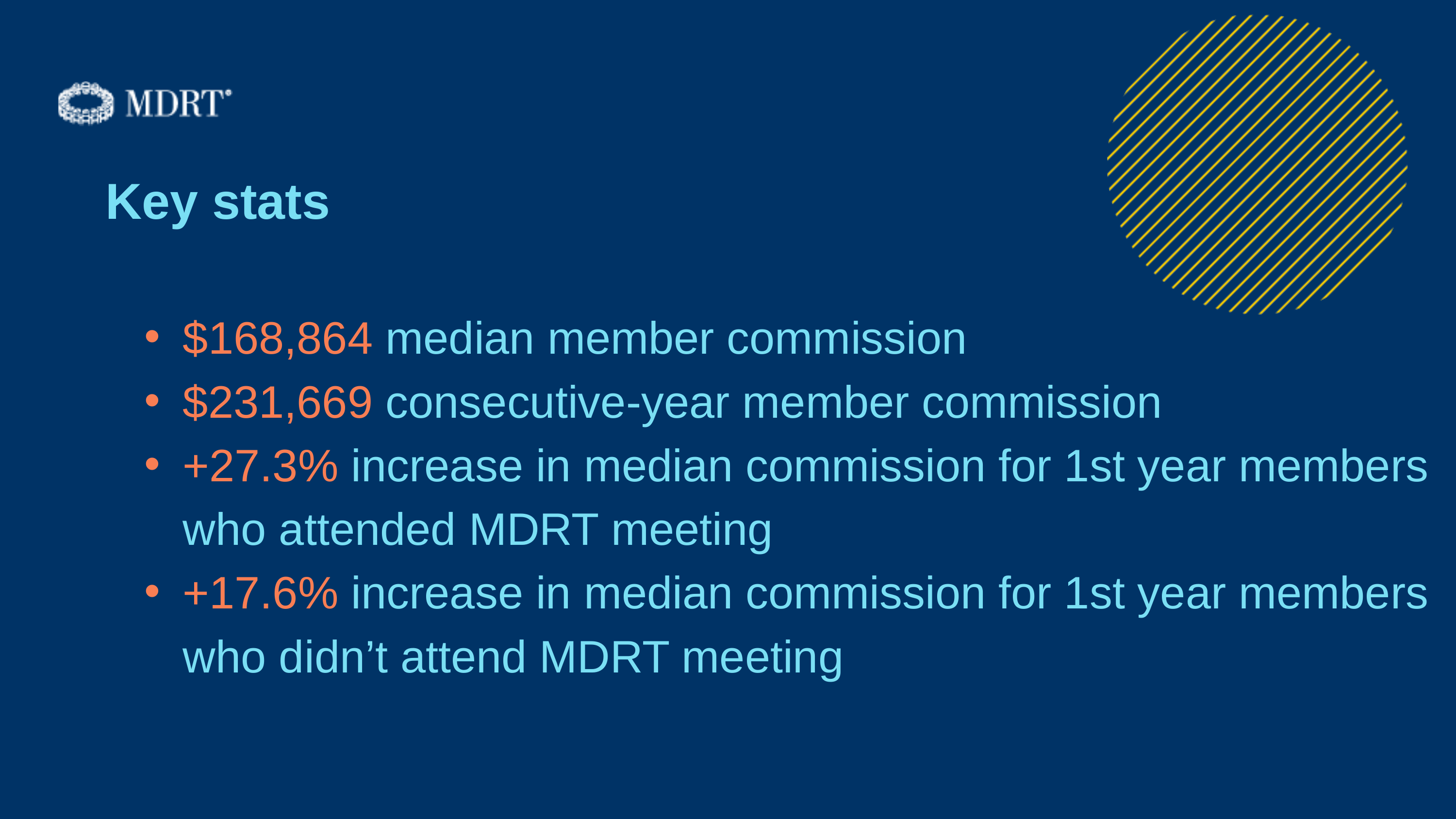

Key stats

$168,864 median member commission
$231,669 consecutive-year member commission
+27.3% increase in median commission for 1st year members who attended MDRT meeting
+17.6% increase in median commission for 1st year members who didn’t attend MDRT meeting